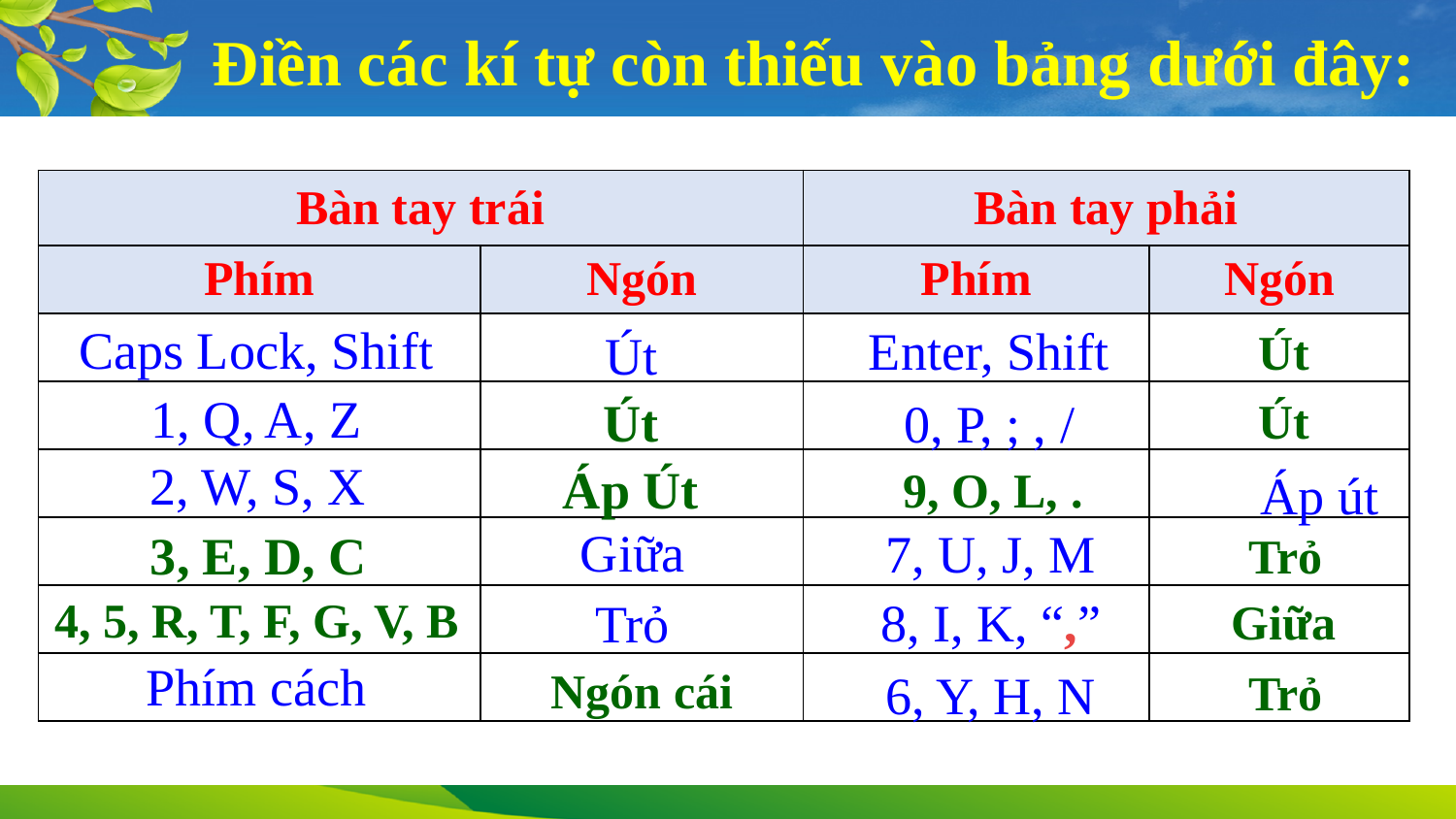

Điền các kí tự còn thiếu vào bảng dưới đây:
| Bàn tay trái |  | Bàn tay phải |  |
| --- | --- | --- | --- |
| Phím | Ngón | Phím | Ngón |
|  |  |  |  |
|  |  |  |  |
|  |  |  |  |
|  |  |  |  |
|  |  |  |  |
|  |  |  |  |
Caps Lock, Shift
Enter, Shift
Út
Út
1, Q, A, Z
Út
0, P, ; , /
Út
2, W, S, X
Áp Út
9, O, L, .
Áp út
Giữa
7, U, J, M
3, E, D, C
Trỏ
8, I, K, “,”
4, 5, R, T, F, G, V, B
Trỏ
Giữa
Phím cách
Ngón cái
6, Y, H, N
Trỏ